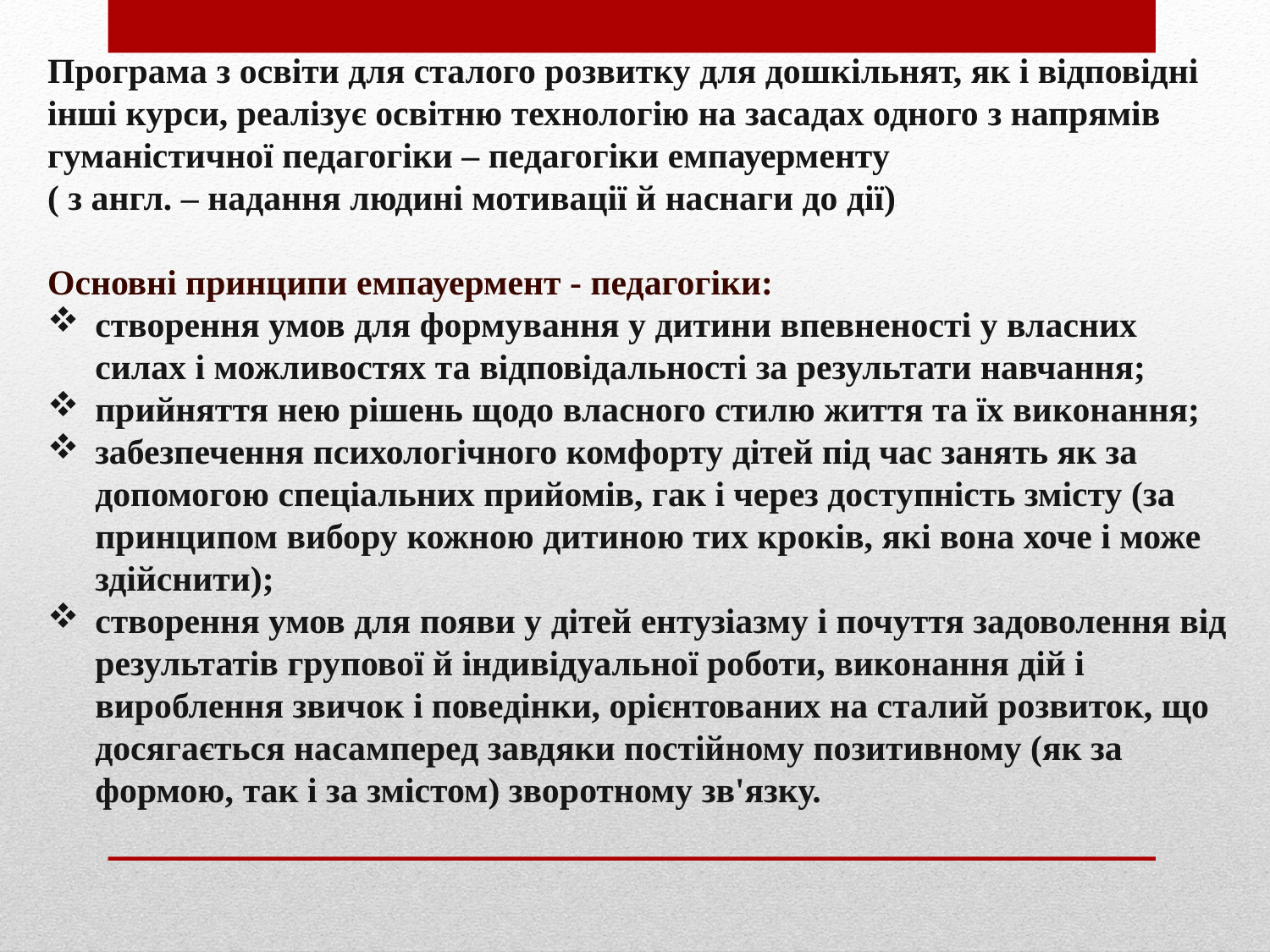

Програма з освіти для сталого розвитку для дошкільнят, як і відповідні інші курси, реалізує освітню технологію на засадах одного з напрямів гуманістичної педагогіки – педагогіки емпауерменту
( з англ. – надання людині мотивації й наснаги до дії)

Основні принципи емпауермент - педагогіки:
створення умов для формування у дитини впевненості у власних силах і можливостях та відповідальності за результати навчання;
прийняття нею рішень щодо власного стилю життя та їх виконання;
забезпечення психологічного комфорту дітей під час занять як за допомогою спеціальних прийомів, гак і через доступність змісту (за принципом вибору кожною дитиною тих кроків, які вона хоче і може здійснити);
створення умов для появи у дітей ентузіазму і почуття задоволення від результатів групової й індивідуальної роботи, виконання дій і вироблення звичок і поведінки, орієнтованих на сталий розвиток, що досягається насамперед завдяки постійному позитивному (як за формою, так і за змістом) зворотному зв'язку.